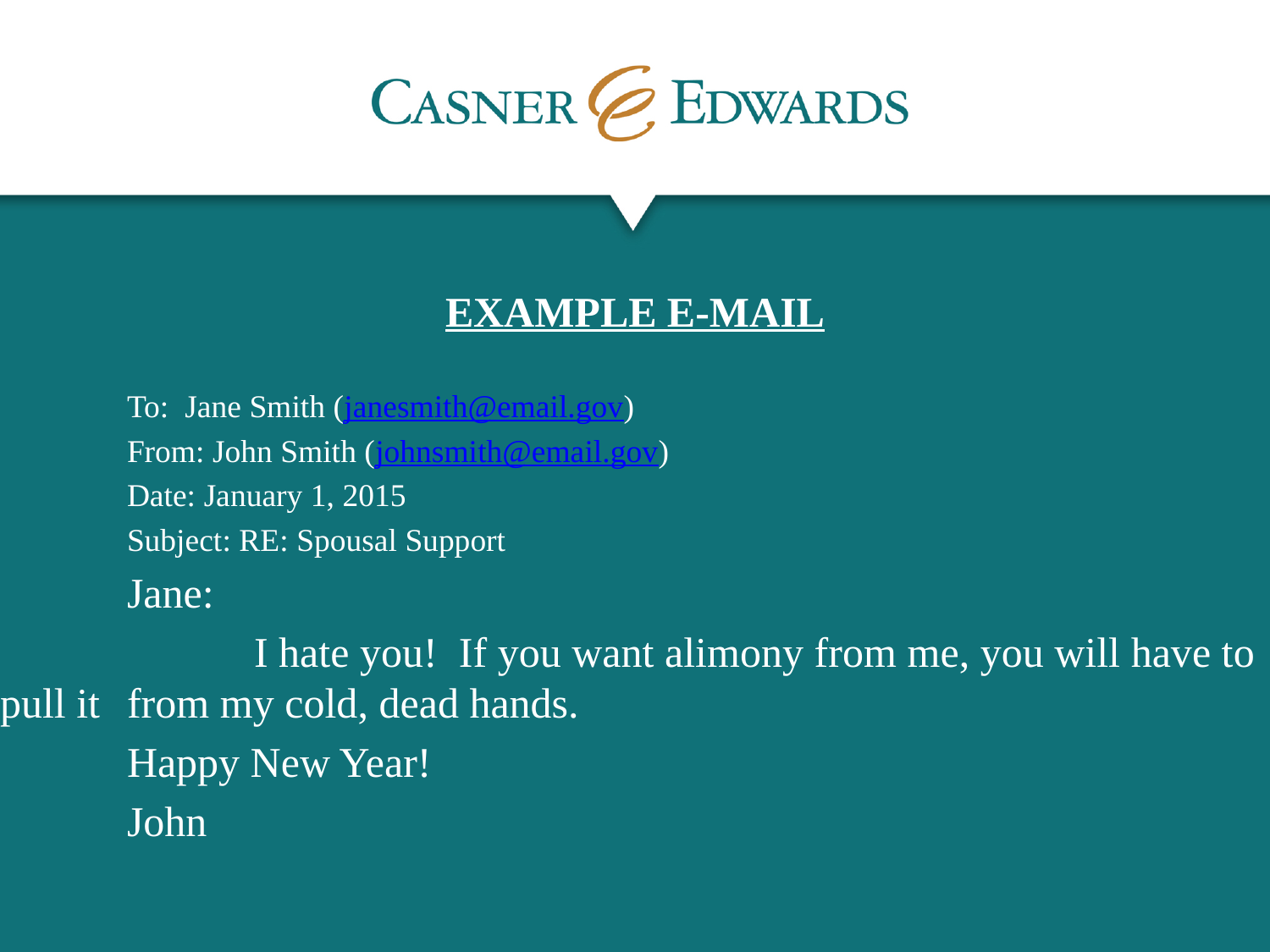

EXAMPLE E-MAIL

	To:  Jane Smith (janesmith@email.gov)
	From: John Smith (johnsmith@email.gov)
	Date: January 1, 2015
	Subject: RE: Spousal Support
	Jane:
		I hate you!  If you want alimony from me, you will have to pull it 	from my cold, dead hands.
	Happy New Year!
	John